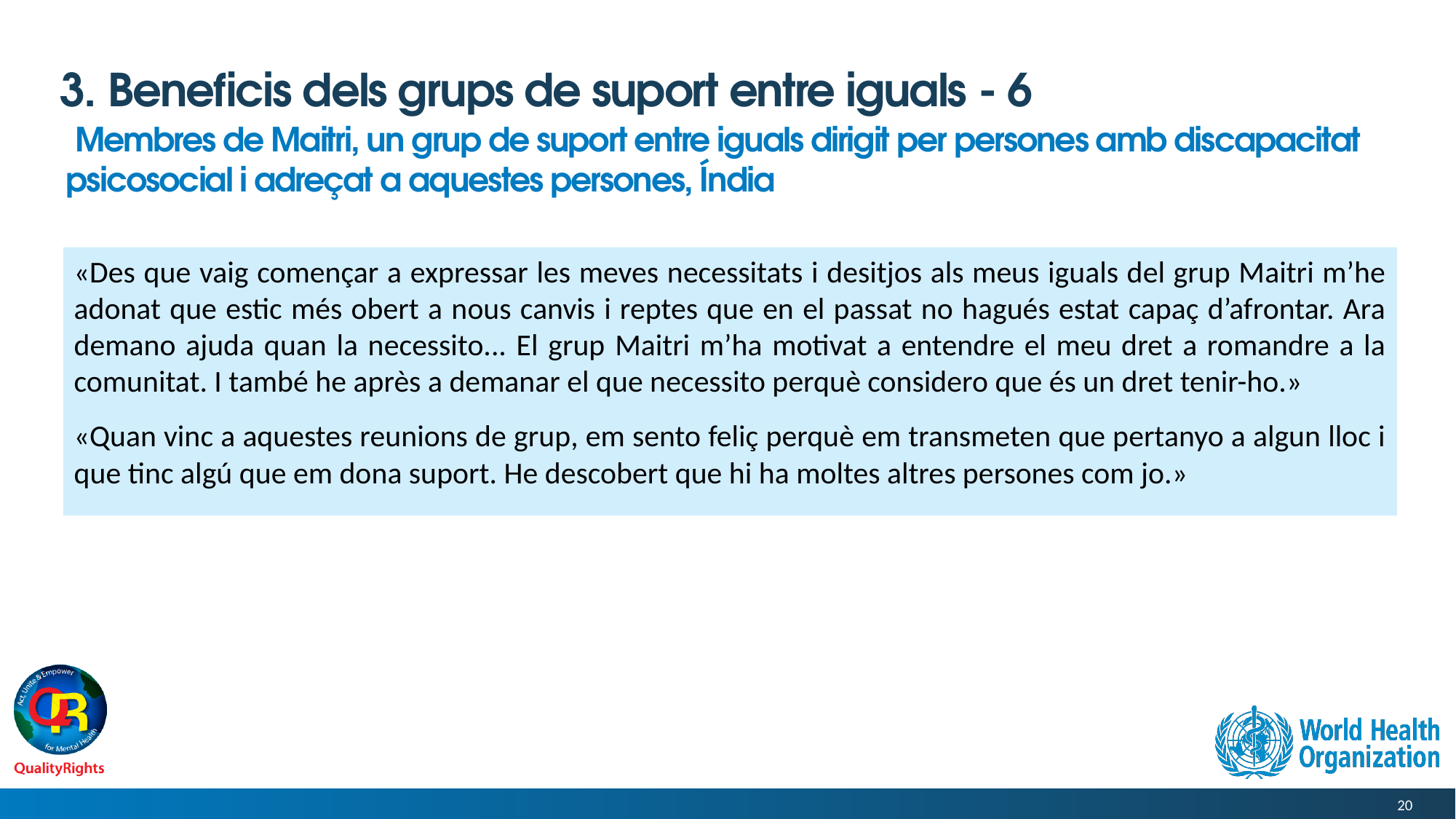

# 3. Beneficis dels grups de suport entre iguals - 6
 Membres de Maitri, un grup de suport entre iguals dirigit per persones amb discapacitat psicosocial i adreçat a aquestes persones, Índia
«Des que vaig començar a expressar les meves necessitats i desitjos als meus iguals del grup Maitri m’he adonat que estic més obert a nous canvis i reptes que en el passat no hagués estat capaç d’afrontar. Ara demano ajuda quan la necessito... El grup Maitri m’ha motivat a entendre el meu dret a romandre a la comunitat. I també he après a demanar el que necessito perquè considero que és un dret tenir-ho.»
«Quan vinc a aquestes reunions de grup, em sento feliç perquè em transmeten que pertanyo a algun lloc i que tinc algú que em dona suport. He descobert que hi ha moltes altres persones com jo.»